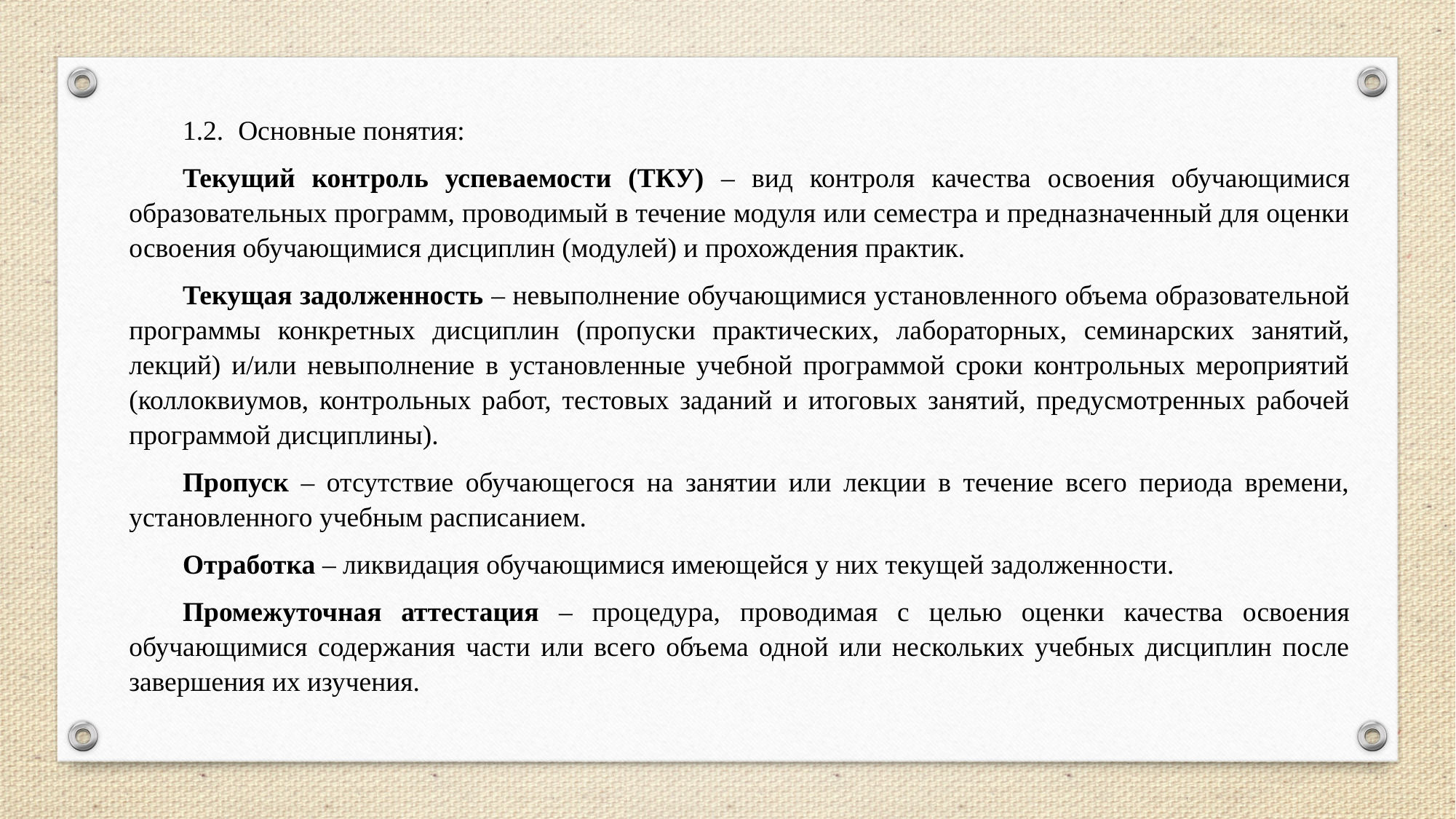

1.2.	Основные понятия:
Текущий контроль успеваемости (ТКУ) – вид контроля качества освоения обучающимися образовательных программ, проводимый в течение модуля или семестра и предназначенный для оценки освоения обучающимися дисциплин (модулей) и прохождения практик.
Текущая задолженность – невыполнение обучающимися установленного объема образовательной программы конкретных дисциплин (пропуски практических, лабораторных, семинарских занятий, лекций) и/или невыполнение в установленные учебной программой сроки контрольных мероприятий (коллоквиумов, контрольных работ, тестовых заданий и итоговых занятий, предусмотренных рабочей программой дисциплины).
Пропуск – отсутствие обучающегося на занятии или лекции в течение всего периода времени, установленного учебным расписанием.
Отработка – ликвидация обучающимися имеющейся у них текущей задолженности.
Промежуточная аттестация – процедура, проводимая с целью оценки качества освоения обучающимися содержания части или всего объема одной или нескольких учебных дисциплин после завершения их изучения.